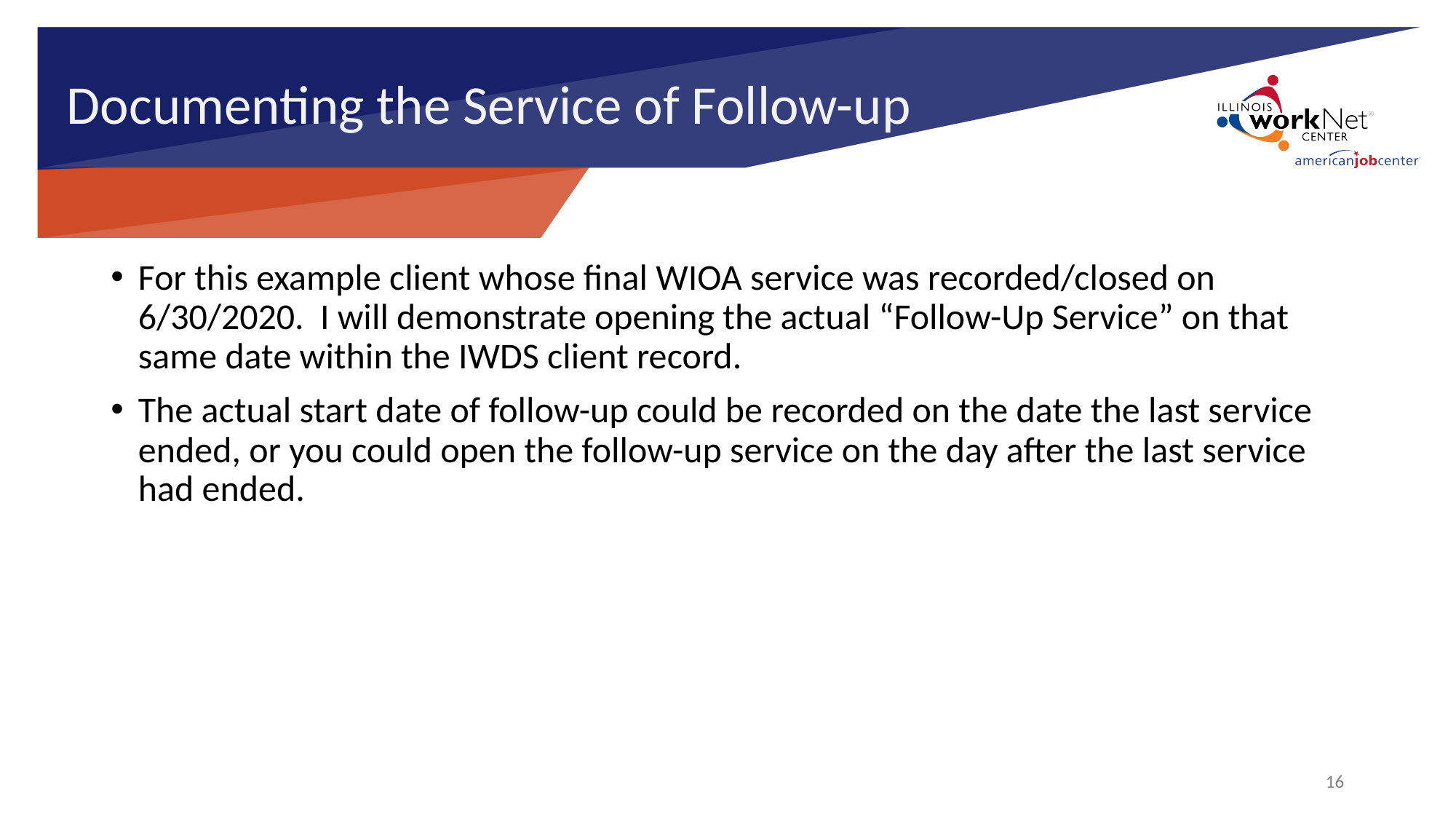

# Documenting the Service of Follow-up
For this example client whose final WIOA service was recorded/closed on 6/30/2020.  I will demonstrate opening the actual “Follow-Up Service” on that same date within the IWDS client record.
The actual start date of follow-up could be recorded on the date the last service  ended, or you could open the follow-up service on the day after the last service had ended.

16